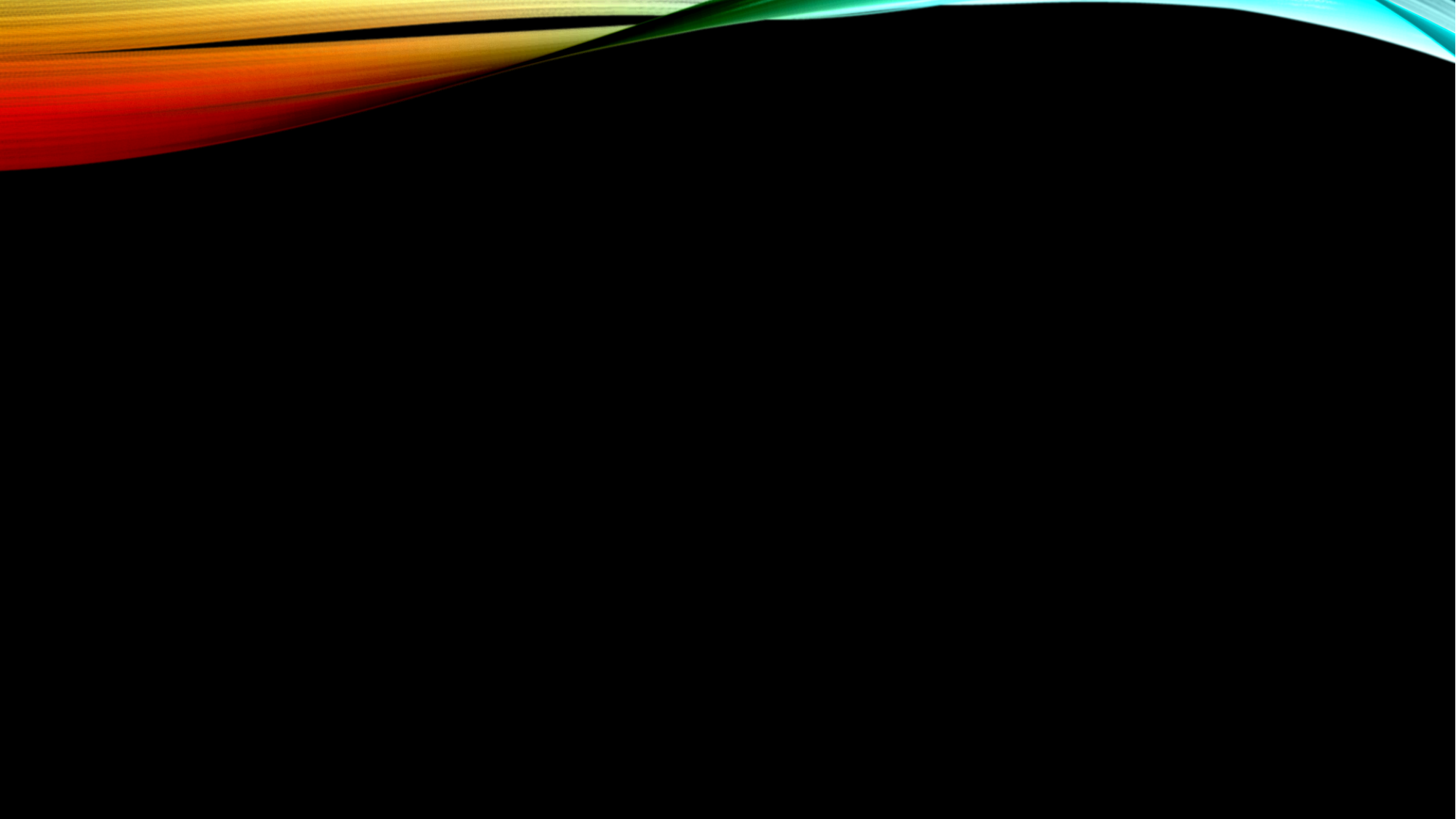

Jedna, drukowana w średniowieczu książka kosztowała tyle,
że z powodzeniem można było kupić za nią kilka wsi.